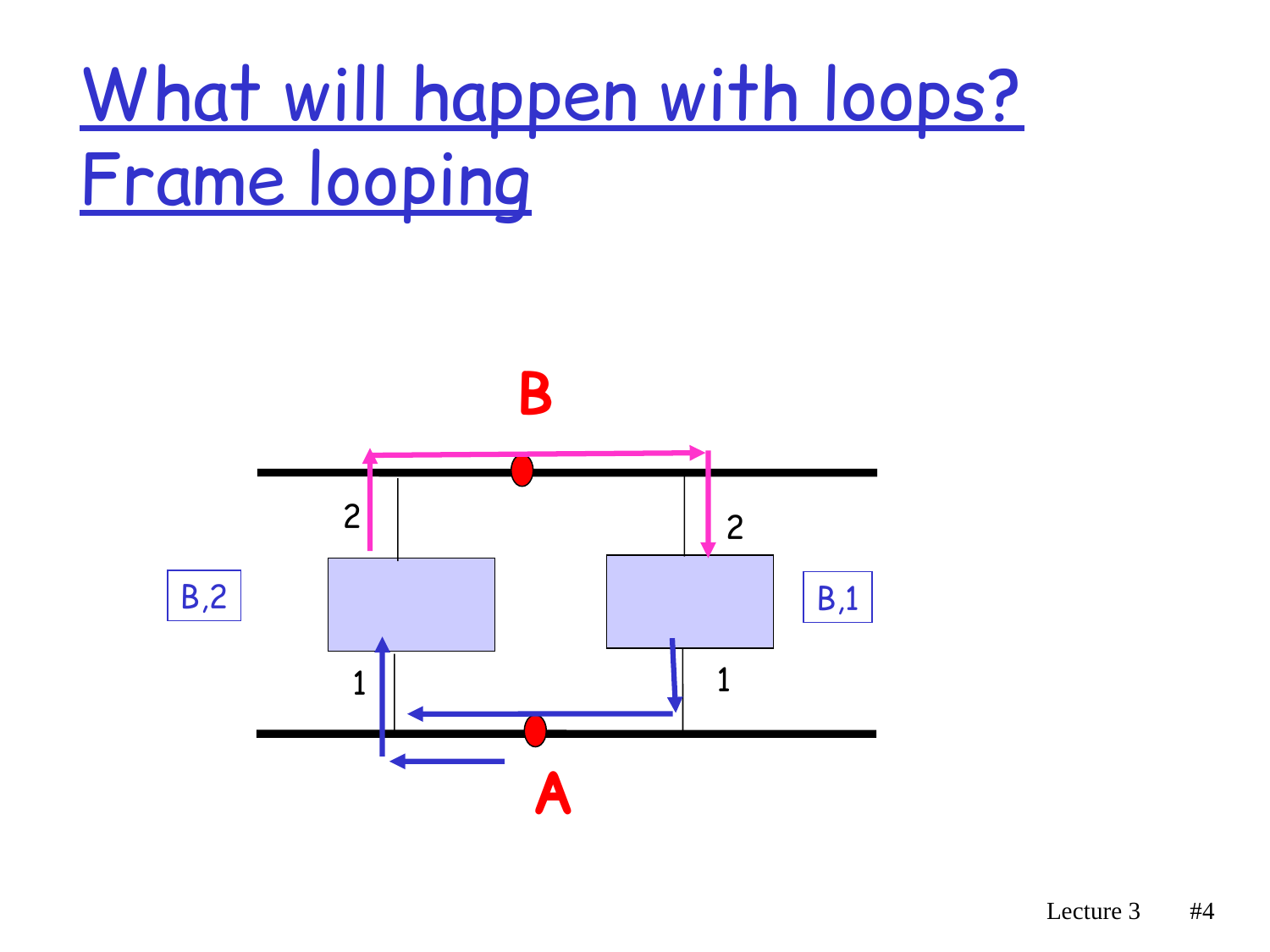

# What will happen with loops? Frame looping
B

2
2

B,2
B,1

1

1

A
Lecture 3
#4